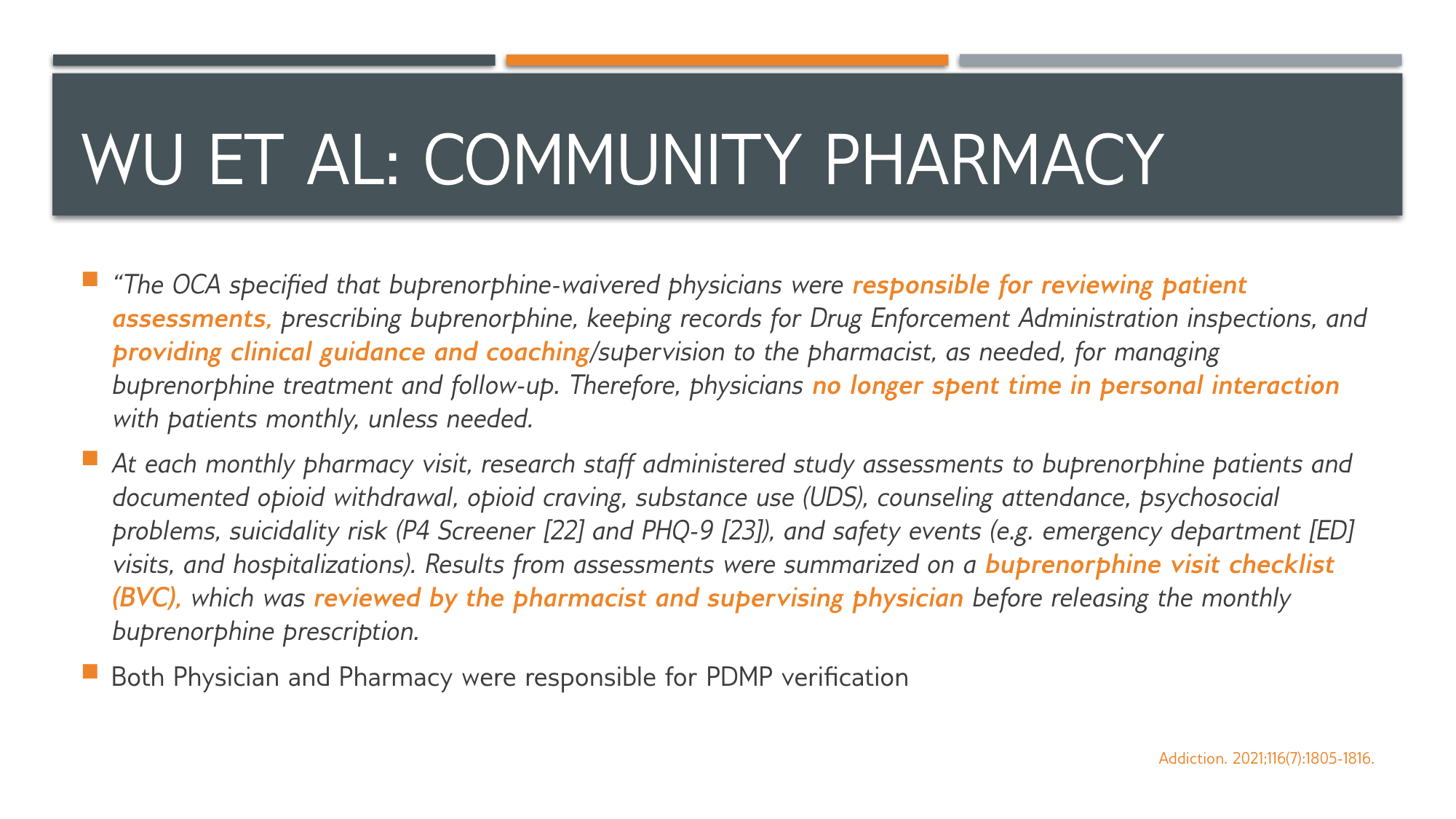

# Wu et al: Community Pharmacy
“The OCA specified that buprenorphine-waivered physicians were responsible for reviewing patient assessments, prescribing buprenorphine, keeping records for Drug Enforcement Administration inspections, and providing clinical guidance and coaching/supervision to the pharmacist, as needed, for managing buprenorphine treatment and follow-up. Therefore, physicians no longer spent time in personal interaction with patients monthly, unless needed.
At each monthly pharmacy visit, research staff administered study assessments to buprenorphine patients and documented opioid withdrawal, opioid craving, substance use (UDS), counseling attendance, psychosocial problems, suicidality risk (P4 Screener [22] and PHQ-9 [23]), and safety events (e.g. emergency department [ED] visits, and hospitalizations). Results from assessments were summarized on a buprenorphine visit checklist (BVC), which was reviewed by the pharmacist and supervising physician before releasing the monthly buprenorphine prescription.
Both Physician and Pharmacy were responsible for PDMP verification
Addiction. 2021;116(7):1805-1816.